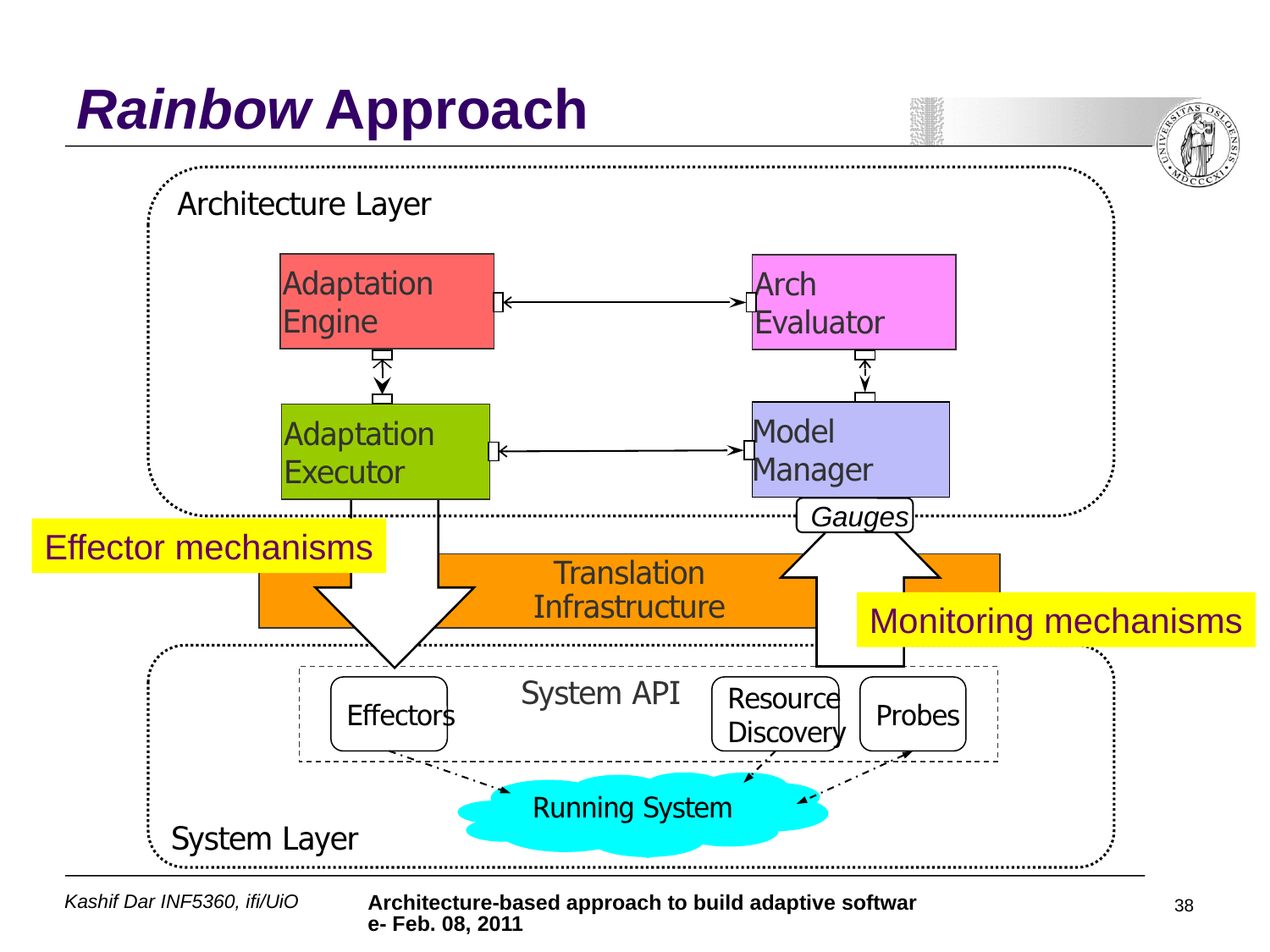

# Rainbow Approach
Architecture Layer
Adaptation
Engine

Arch
Evaluator

Adaptation
Executor

Model
Manager

Gauges

Effector mechanisms
Translation
Infrastructure
Monitoring mechanisms
System Layer
Running System
System API
Effectors
Resource
Discovery
Probes

Kashif Dar INF5360, ifi/UiO
Architecture-based approach to build adaptive software- Feb. 08, 2011
38